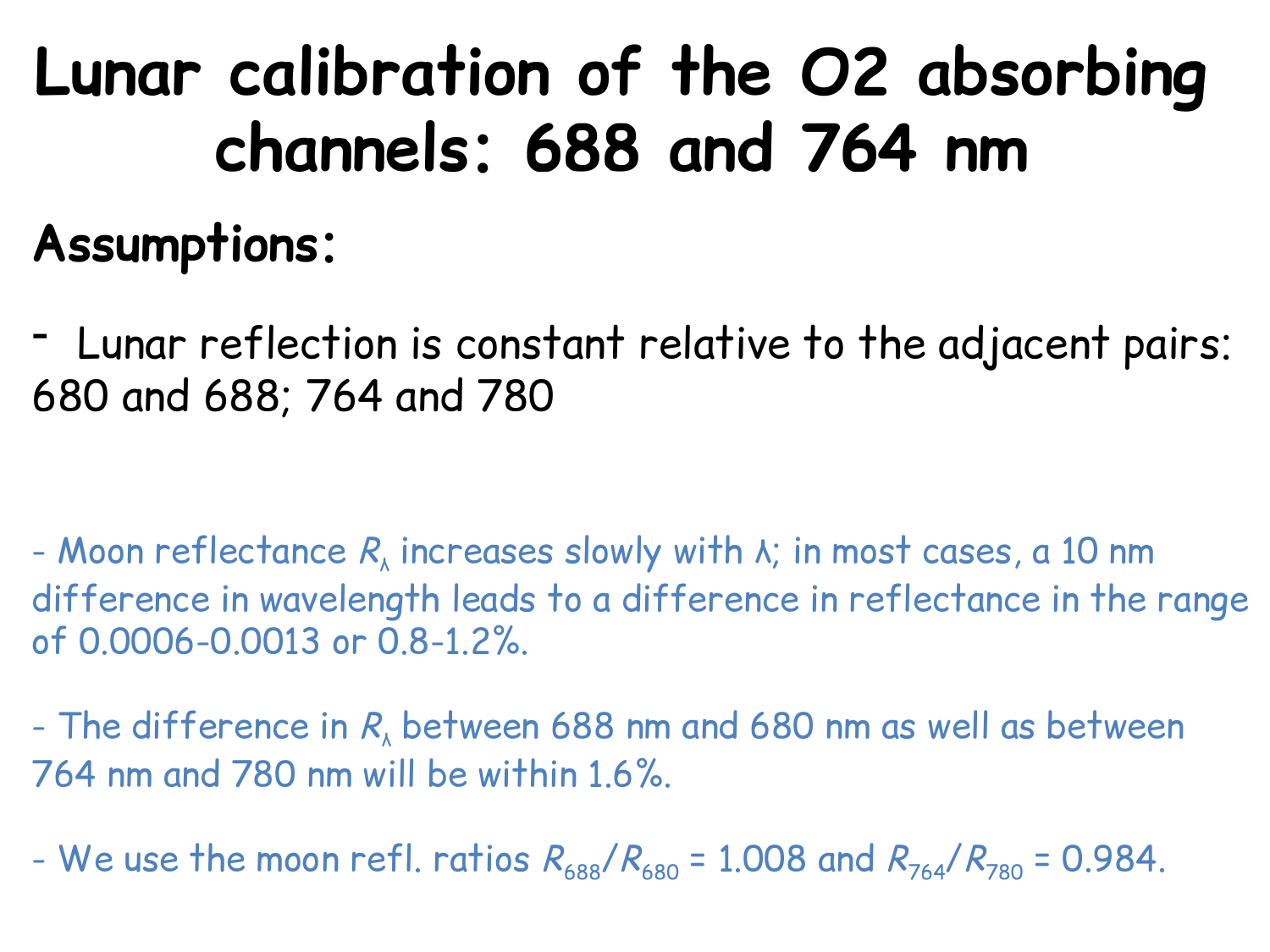

Lunar calibration of the O2 absorbing channels: 688 and 764 nm
Assumptions:

  Lunar reflection is constant relative to the adjacent pairs: 680 and 688; 764 and 780

- Moon reflectance Rλ increases slowly with λ; in most cases, a 10 nm difference in wavelength leads to a difference in reflectance in the range of 0.0006-0.0013 or 0.8-1.2%.

- The difference in Rλ between 688 nm and 680 nm as well as between 764 nm and 780 nm will be within 1.6%.

- We use the moon refl. ratios R688/R680 = 1.008 and R764/R780 = 0.984.